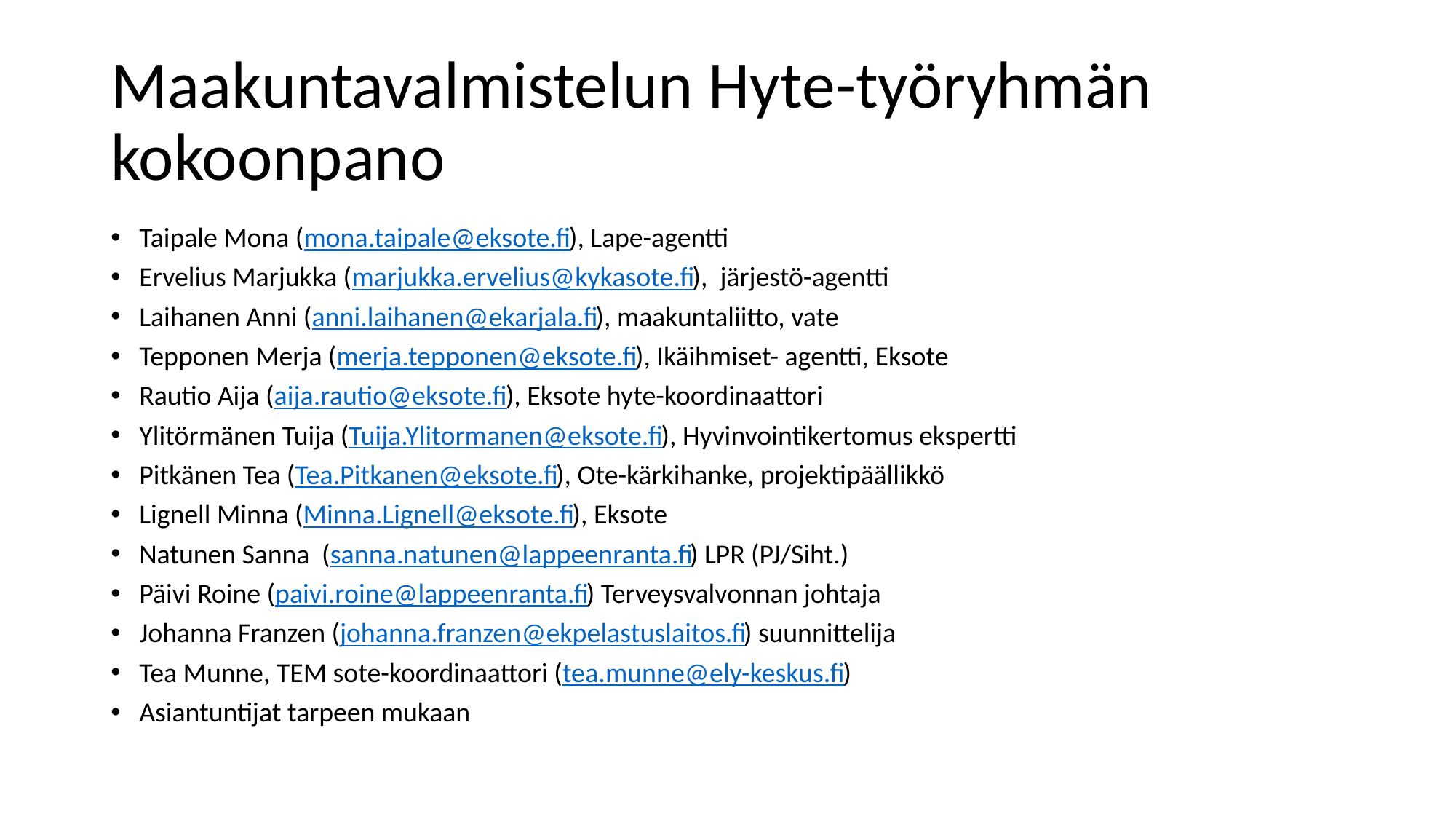

# Maakuntavalmistelun Hyte-työryhmän kokoonpano
Taipale Mona (mona.taipale@eksote.fi), Lape-agentti
Ervelius Marjukka (marjukka.ervelius@kykasote.fi),  järjestö-agentti
Laihanen Anni (anni.laihanen@ekarjala.fi), maakuntaliitto, vate
Tepponen Merja (merja.tepponen@eksote.fi), Ikäihmiset- agentti, Eksote
Rautio Aija (aija.rautio@eksote.fi), Eksote hyte-koordinaattori
Ylitörmänen Tuija (Tuija.Ylitormanen@eksote.fi), Hyvinvointikertomus ekspertti
Pitkänen Tea (Tea.Pitkanen@eksote.fi), Ote-kärkihanke, projektipäällikkö
Lignell Minna (Minna.Lignell@eksote.fi), Eksote
Natunen Sanna  (sanna.natunen@lappeenranta.fi) LPR (PJ/Siht.)
Päivi Roine (paivi.roine@lappeenranta.fi) Terveysvalvonnan johtaja
Johanna Franzen (johanna.franzen@ekpelastuslaitos.fi) suunnittelija
Tea Munne, TEM sote-koordinaattori (tea.munne@ely-keskus.fi)
Asiantuntijat tarpeen mukaan